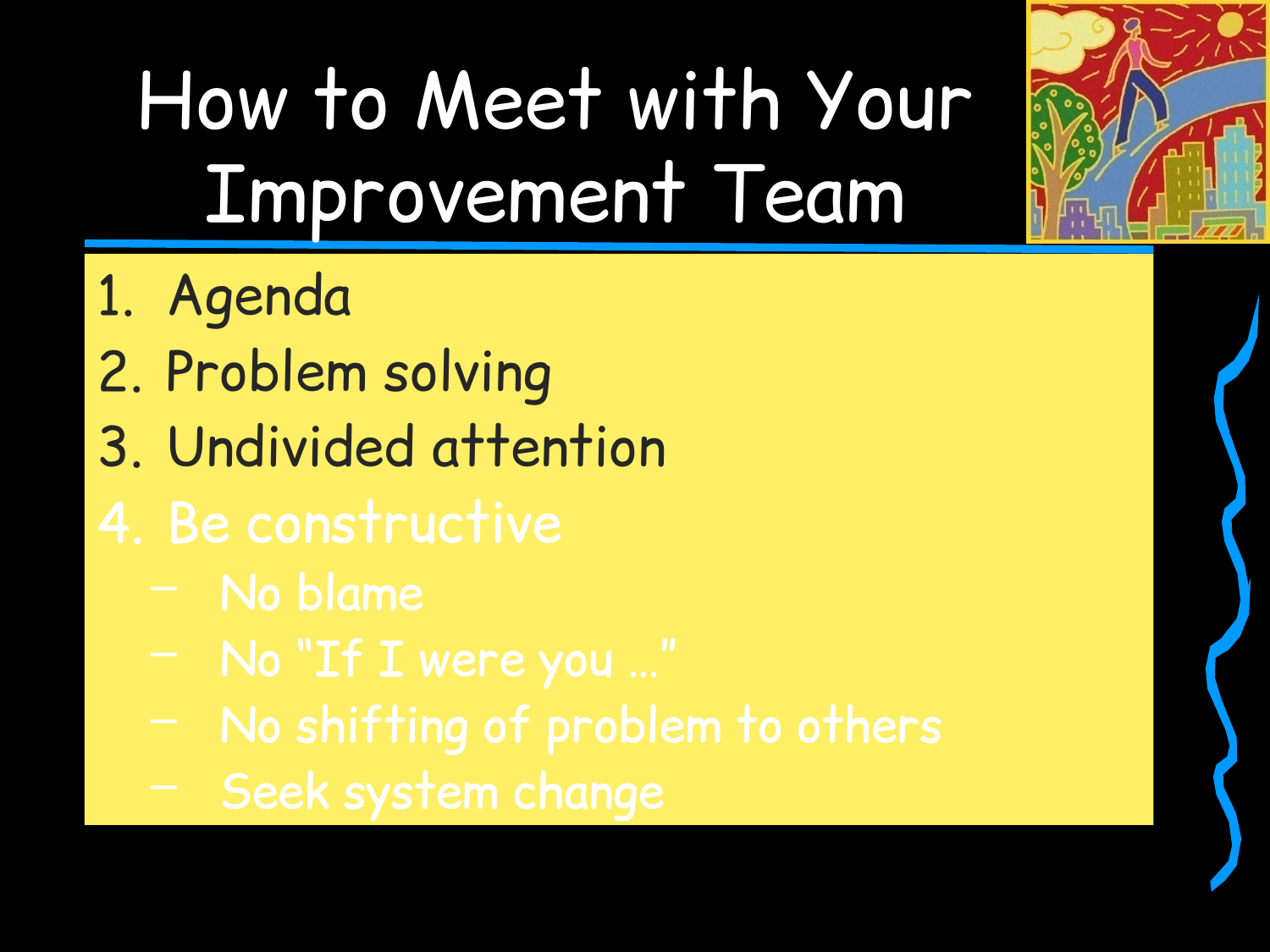

# How to Meet with Your Improvement Team
Agenda
Problem solving
Undivided attention
Be constructive
No blame
No “If I were you …”
No shifting of problem to others
Seek system change